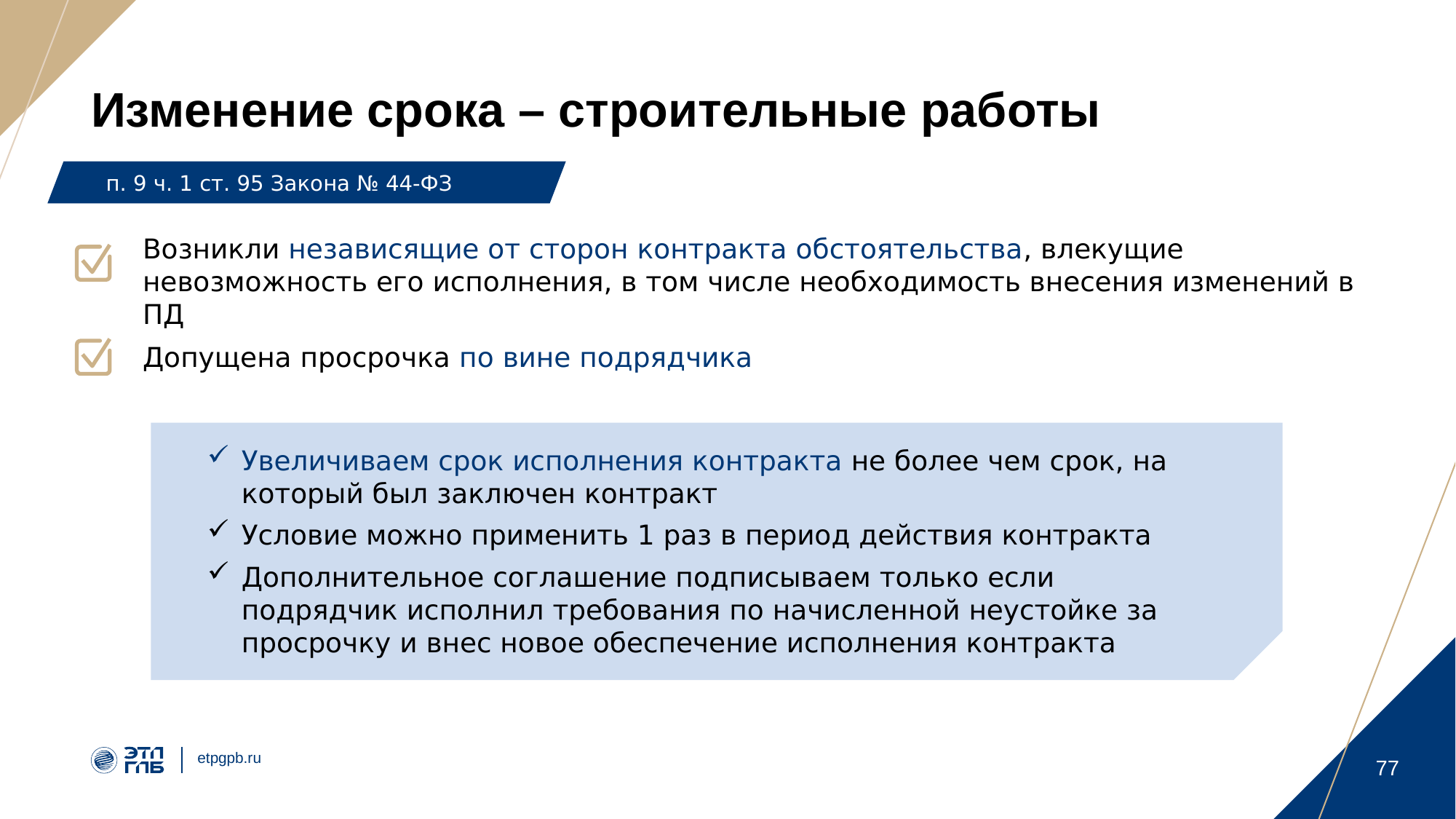

# Изменение срока – строительные работы
п. 9 ч. 1 ст. 95 Закона № 44-ФЗ
Возникли независящие от сторон контракта обстоятельства, влекущие невозможность его исполнения, в том числе необходимость внесения изменений в ПД

Допущена просрочка по вине подрядчика

Увеличиваем срок исполнения контракта не более чем срок, на который был заключен контракт
Условие можно применить 1 раз в период действия контракта
Дополнительное соглашение подписываем только если подрядчик исполнил требования по начисленной неустойке за просрочку и внес новое обеспечение исполнения контракта